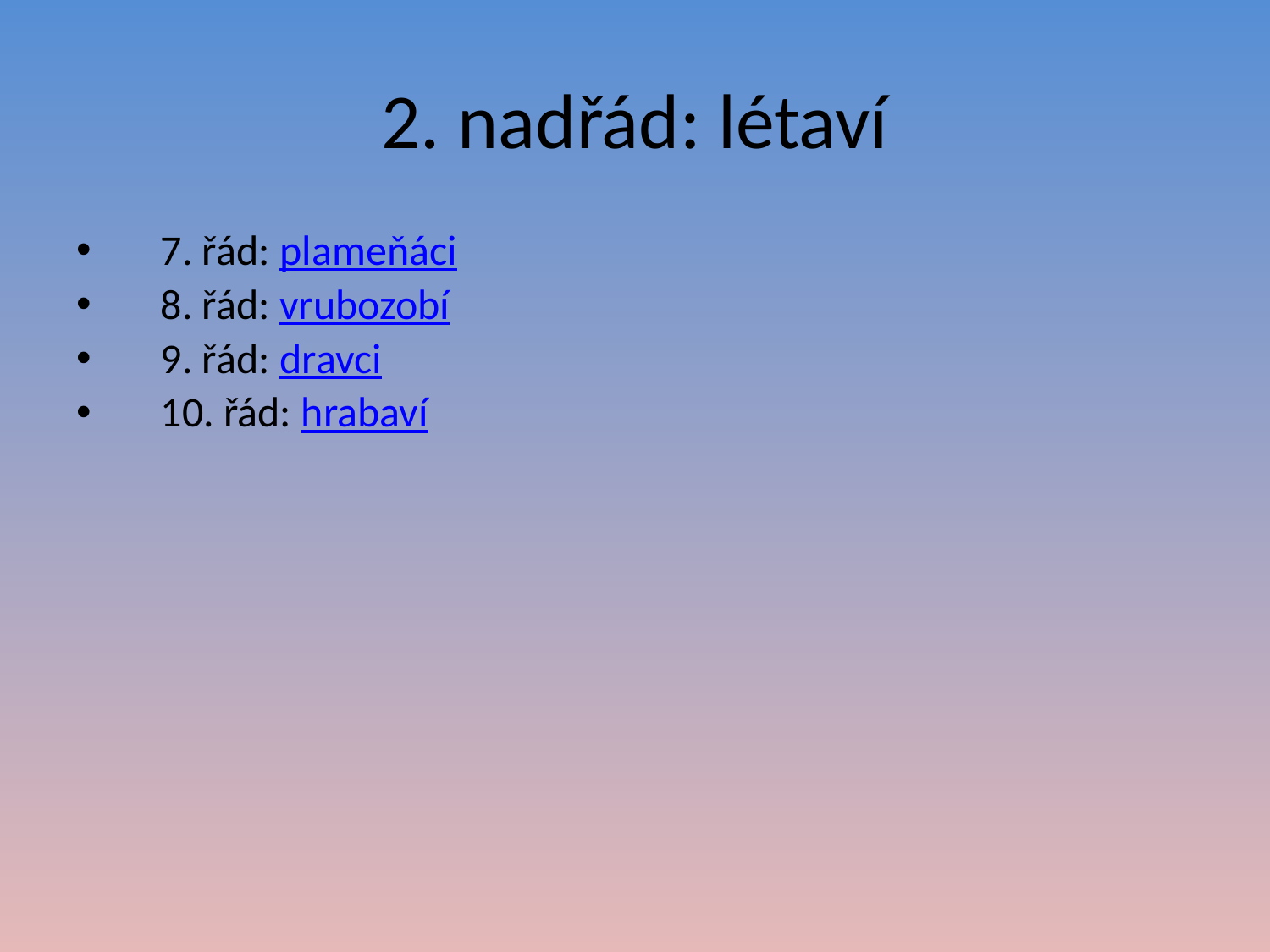

# 2. nadřád: létaví
7. řád: plameňáci
8. řád: vrubozobí
9. řád: dravci
10. řád: hrabaví